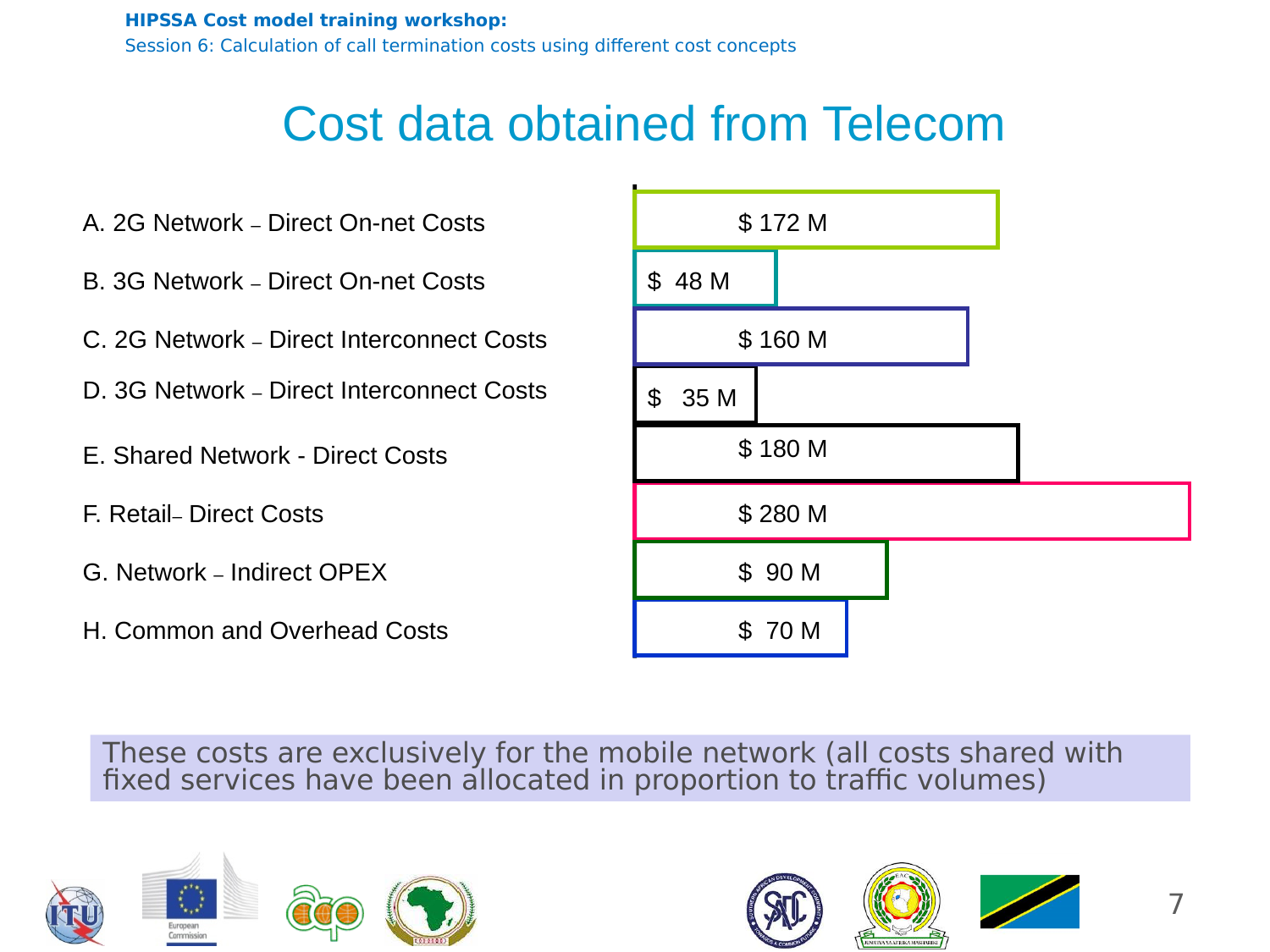

# Cost data obtained from Telecom

A. 2G Network – Direct On-net Costs

$ 172 M

B. 3G Network – Direct On-net Costs

$  48 M

C. 2G Network – Direct Interconnect Costs

$ 160 M

D. 3G Network – Direct Interconnect Costs

$   35 M

$ 180 M

E. Shared Network - Direct Costs

F. Retail– Direct Costs

$ 280 M

G. Network – Indirect OPEX

$  90 M

H. Common and Overhead Costs

$  70 M

These costs are exclusively for the mobile network (all costs shared with fixed services have been allocated in proportion to traffic volumes)
7